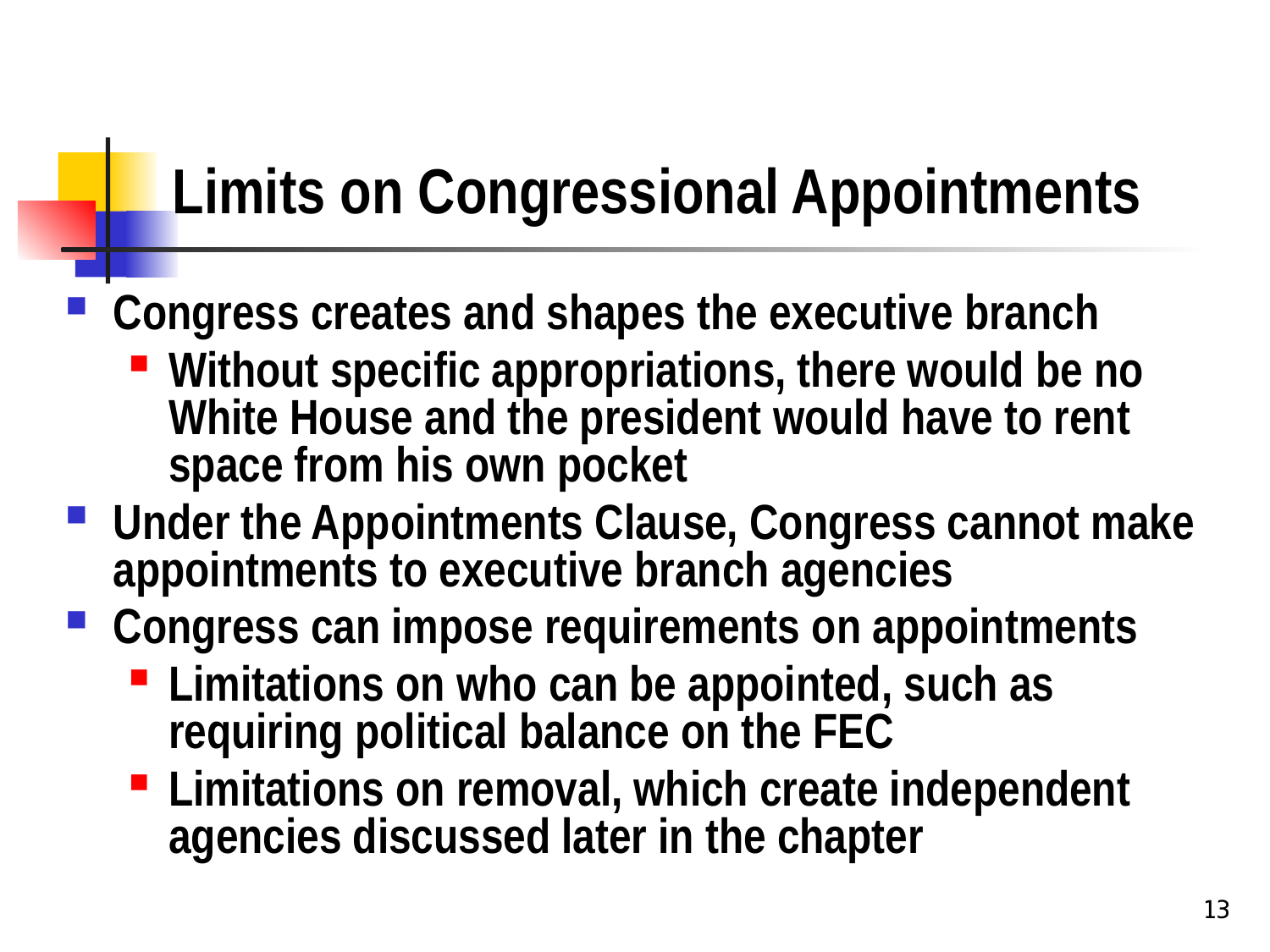

# Limits on Congressional Appointments
Congress creates and shapes the executive branch
Without specific appropriations, there would be no White House and the president would have to rent space from his own pocket
Under the Appointments Clause, Congress cannot make appointments to executive branch agencies
Congress can impose requirements on appointments
Limitations on who can be appointed, such as requiring political balance on the FEC
Limitations on removal, which create independent agencies discussed later in the chapter
13